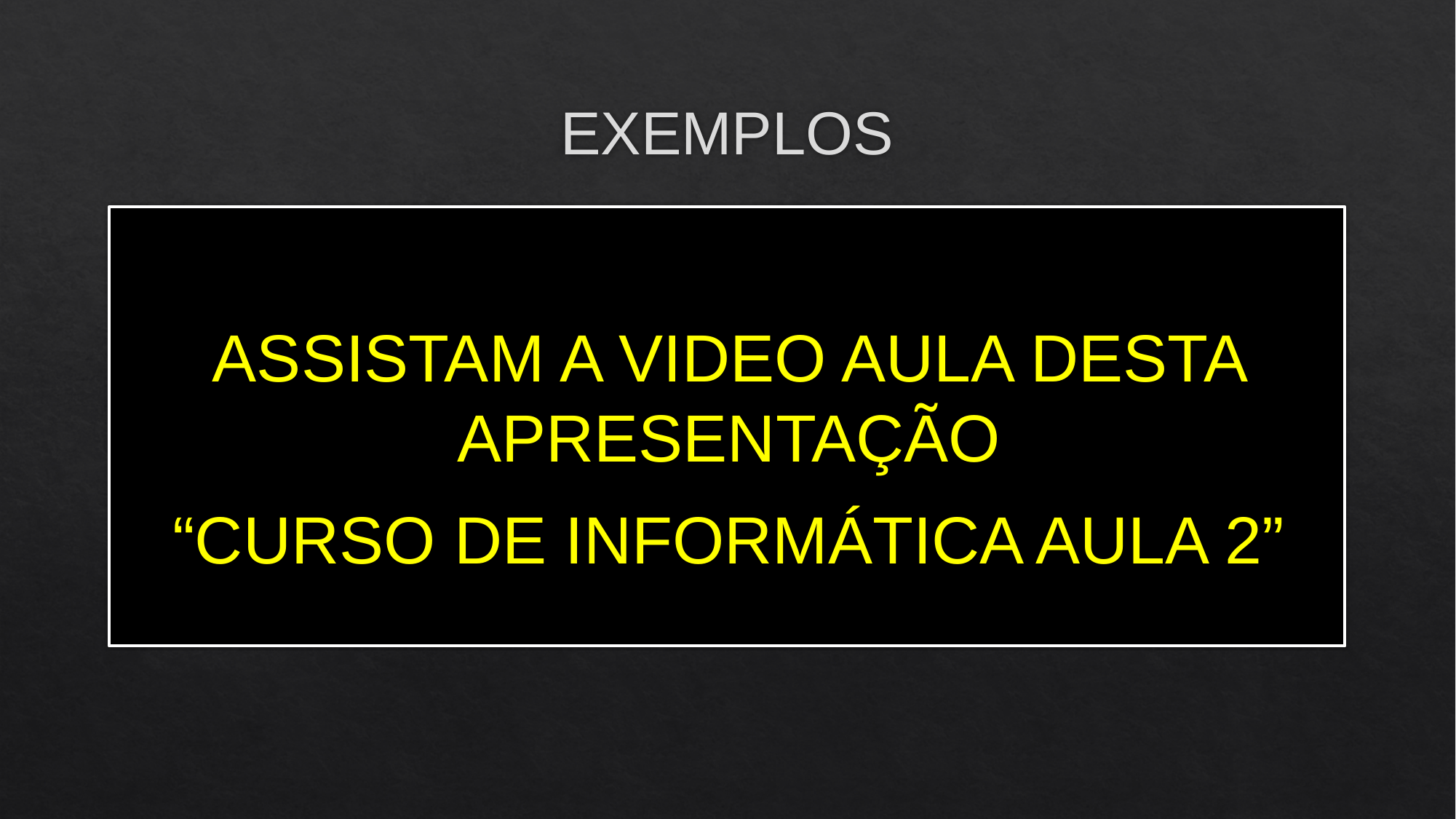

# EXEMPLOS

ASSISTAM A VIDEO AULA DESTA APRESENTAÇÃO
“CURSO DE INFORMÁTICA AULA 2”